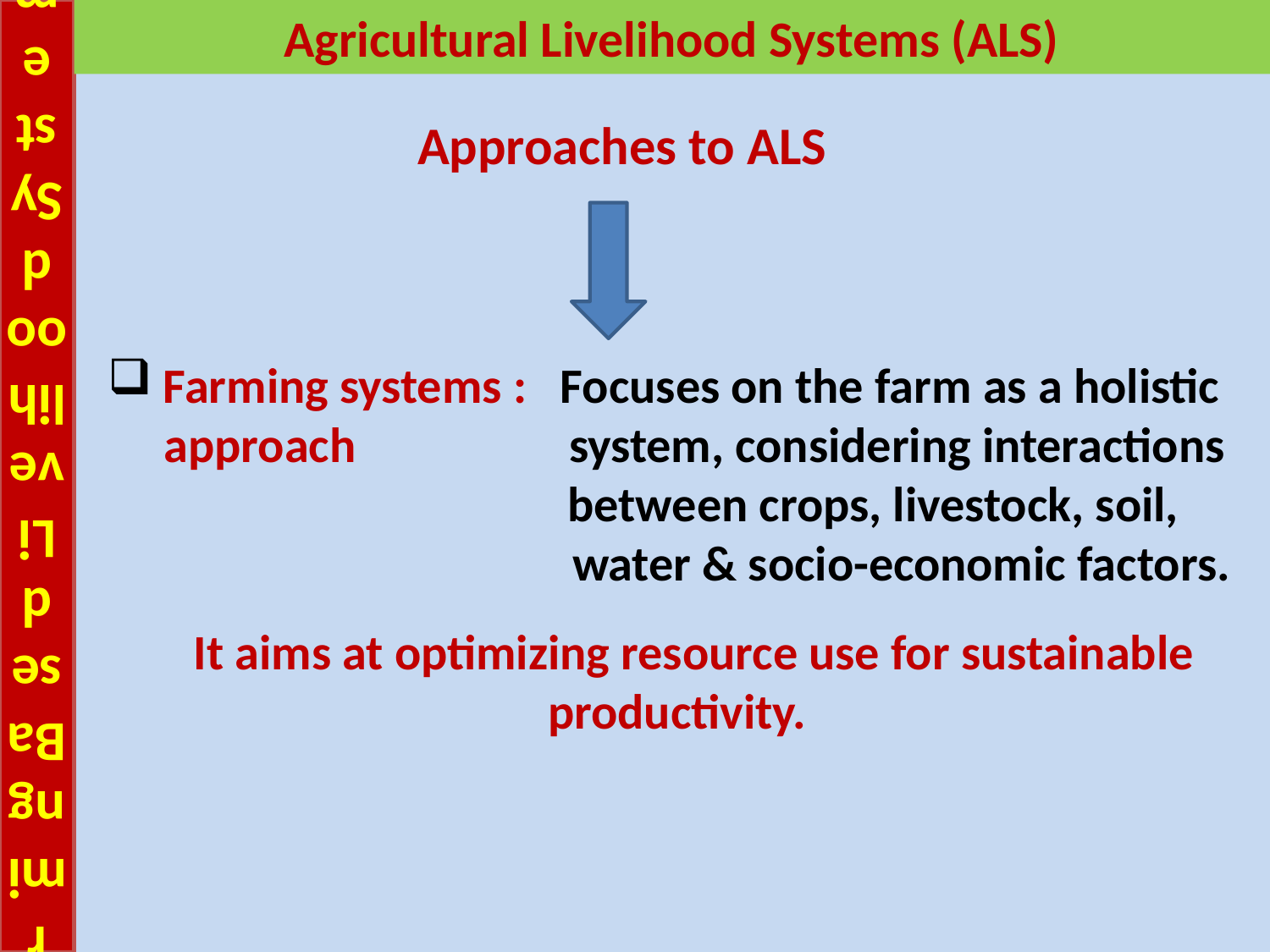

# Farming Based Livelihood Systems
Agricultural Livelihood Systems (ALS)
Approaches to ALS

 Farming systems :   Focuses on the farm as a holistic
     approach                   system, considering interactions
                                         between crops, livestock, soil,
                                       water & socio-economic factors.

  It aims at optimizing resource use for sustainable productivity.